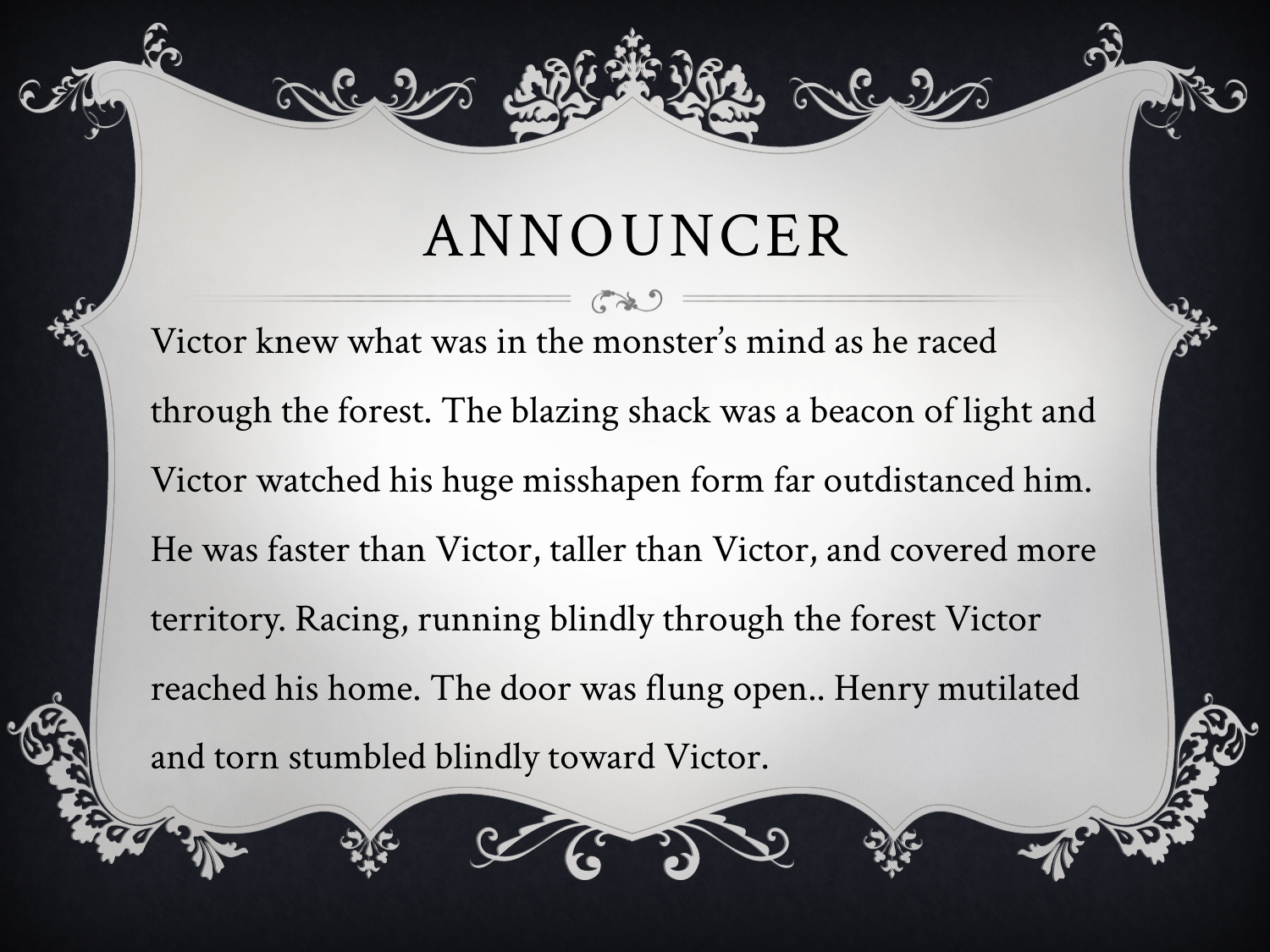

# announcer
Victor knew what was in the monster’s mind as he raced through the forest. The blazing shack was a beacon of light and Victor watched his huge misshapen form far outdistanced him. He was faster than Victor, taller than Victor, and covered more territory. Racing, running blindly through the forest Victor reached his home. The door was flung open.. Henry mutilated and torn stumbled blindly toward Victor.